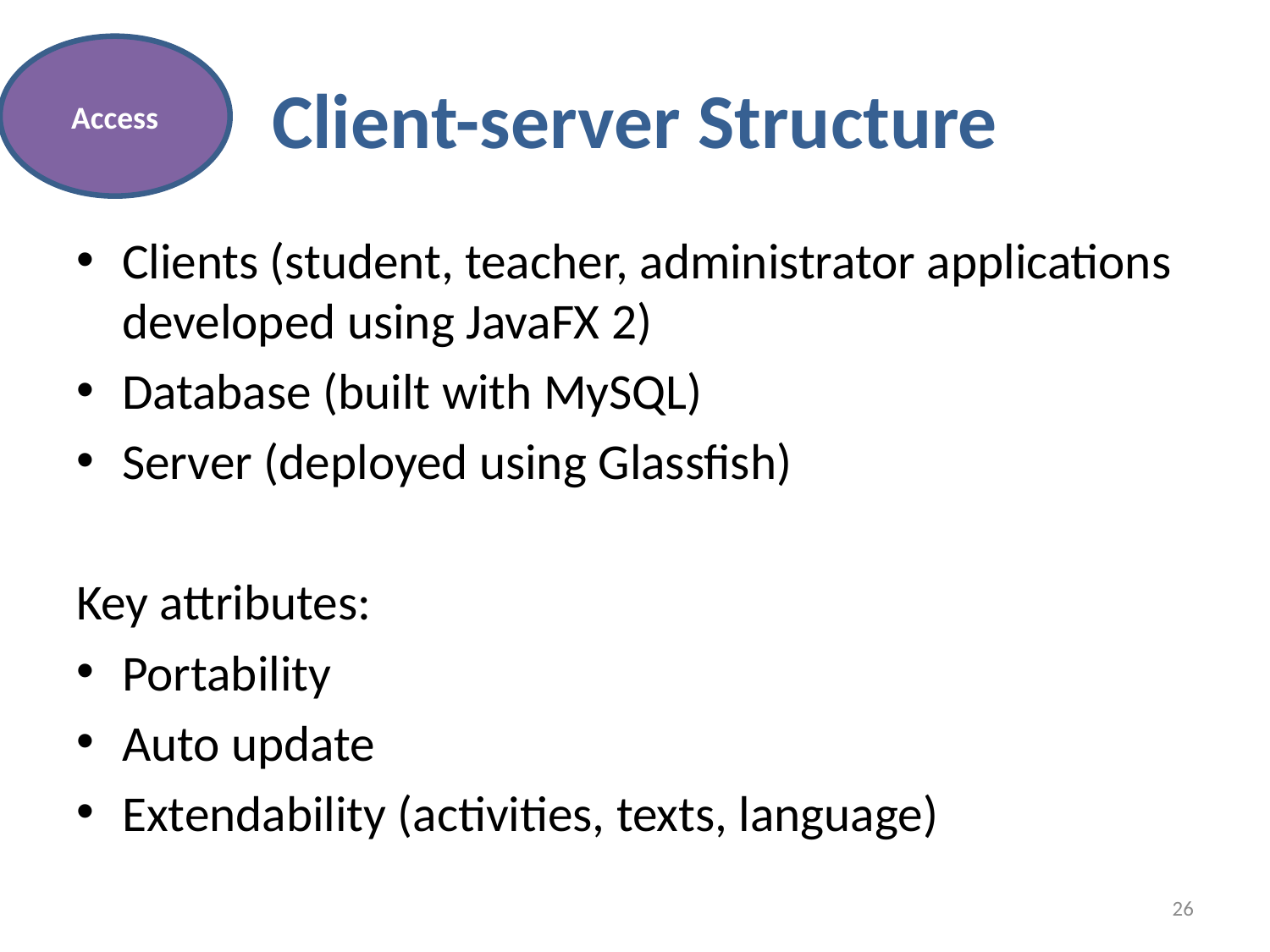

Access
# Client-server Structure
Clients (student, teacher, administrator applications developed using JavaFX 2)
Database (built with MySQL)
Server (deployed using Glassfish)

Key attributes:
Portability
Auto update
Extendability (activities, texts, language)

26